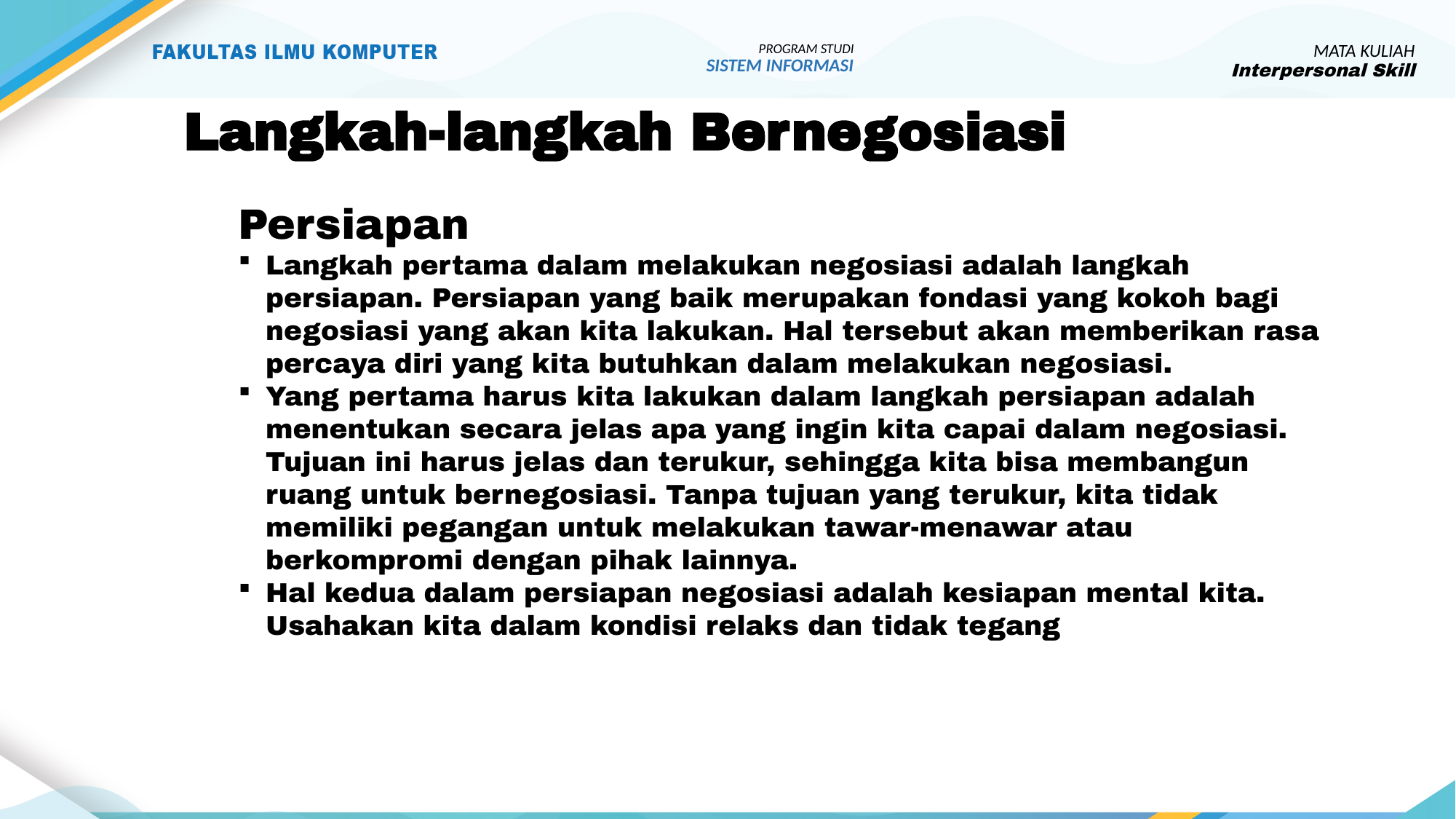

PROGRAM STUDI
SISTEM INFORMASI
MATA KULIAH
Interpersonal Skill
# Langkah-langkah Bernegosiasi
Persiapan
Langkah pertama dalam melakukan negosiasi adalah langkah persiapan. Persiapan yang baik merupakan fondasi yang kokoh bagi negosiasi yang akan kita lakukan. Hal tersebut akan memberikan rasa percaya diri yang kita butuhkan dalam melakukan negosiasi.
Yang pertama harus kita lakukan dalam langkah persiapan adalah menentukan secara jelas apa yang ingin kita capai dalam negosiasi. Tujuan ini harus jelas dan terukur, sehingga kita bisa membangun ruang untuk bernegosiasi. Tanpa tujuan yang terukur, kita tidak memiliki pegangan untuk melakukan tawar-menawar atau berkompromi dengan pihak lainnya.
Hal kedua dalam persiapan negosiasi adalah kesiapan mental kita. Usahakan kita dalam kondisi relaks dan tidak tegang